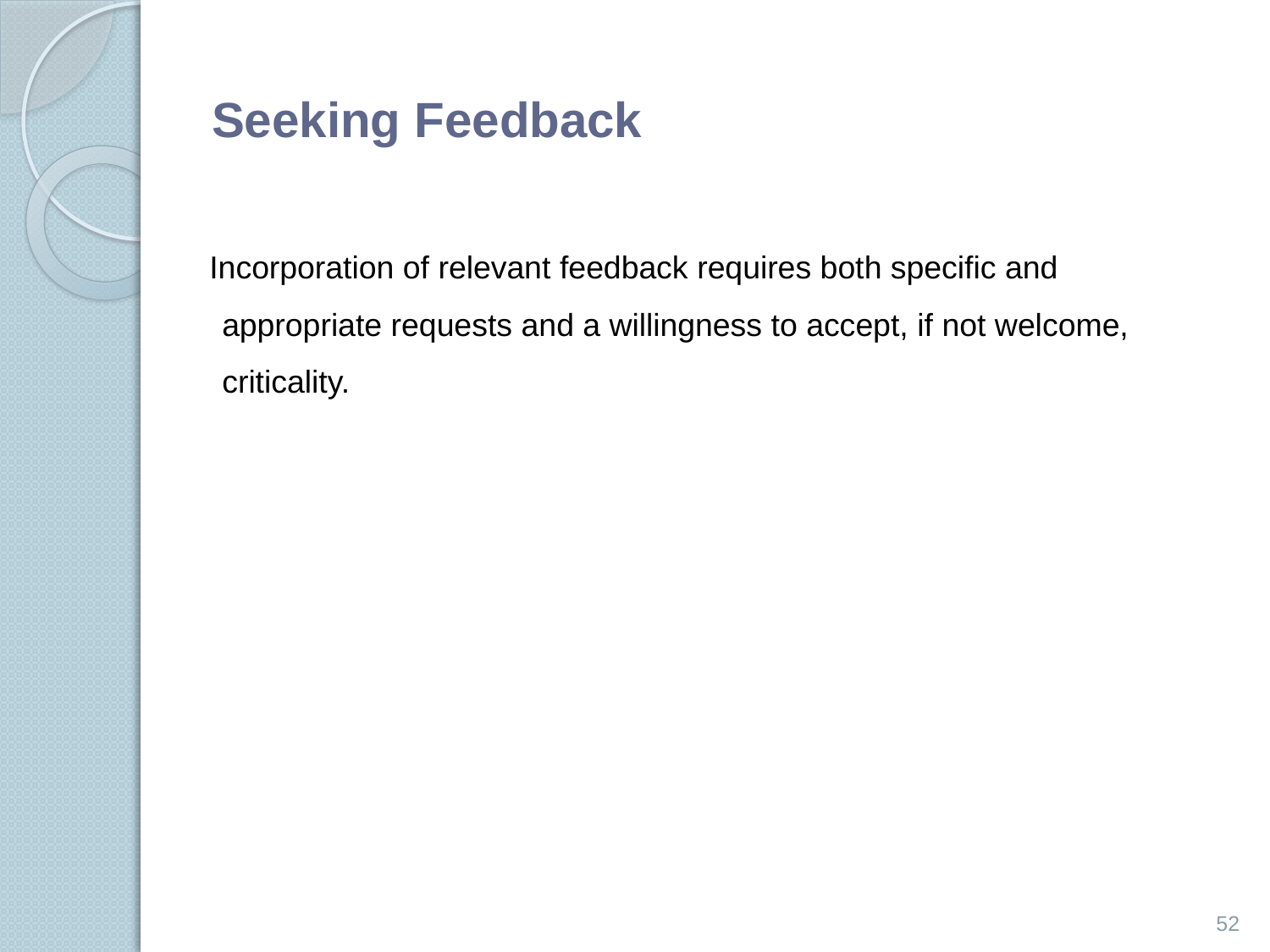

# Seeking Feedback
   Incorporation of relevant feedback requires both specific and appropriate requests and a willingness to accept, if not welcome, criticality.
52